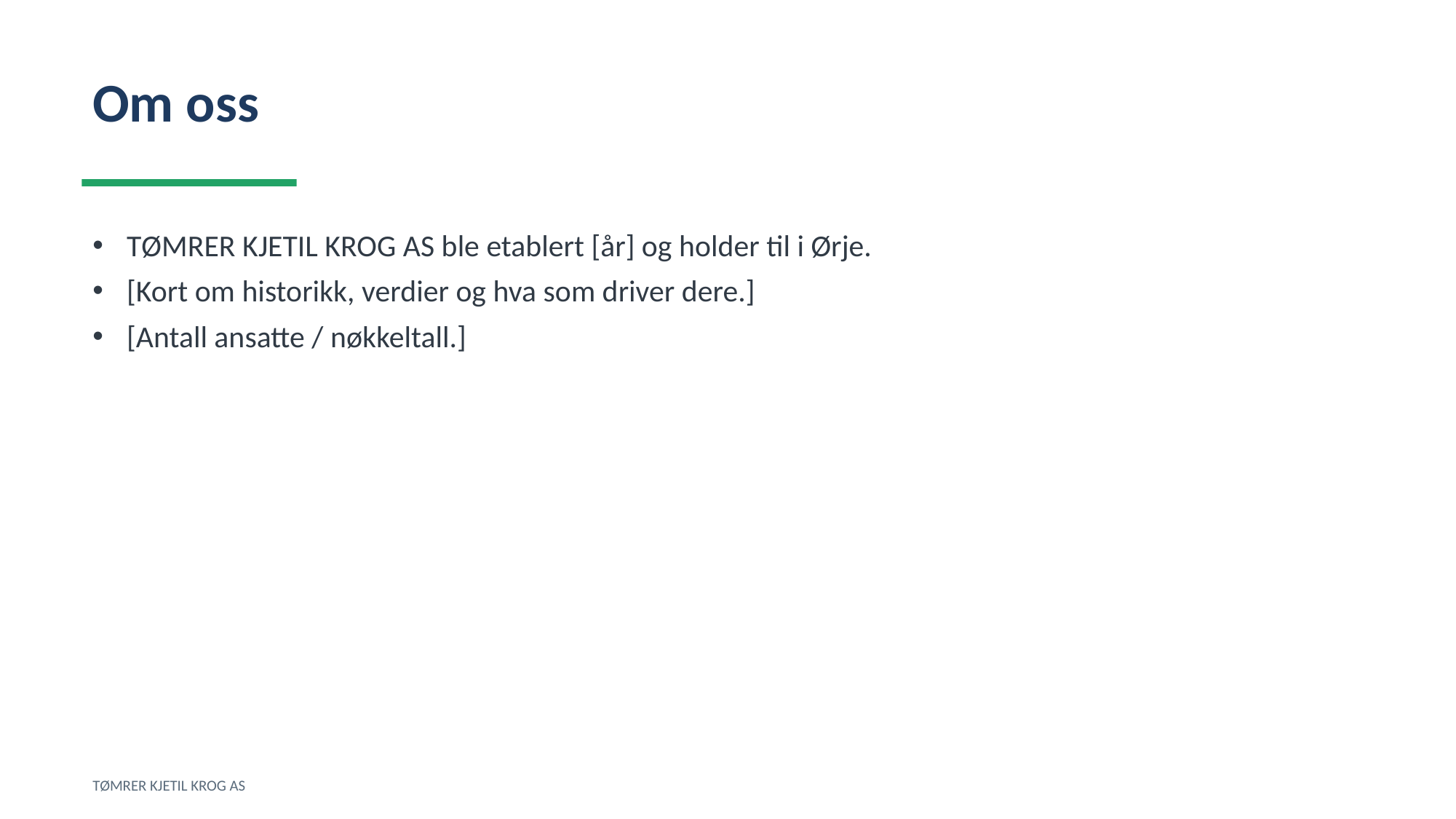

Om oss

TØMRER KJETIL KROG AS ble etablert [år] og holder til i Ørje.
[Kort om historikk, verdier og hva som driver dere.]
[Antall ansatte / nøkkeltall.]
TØMRER KJETIL KROG AS